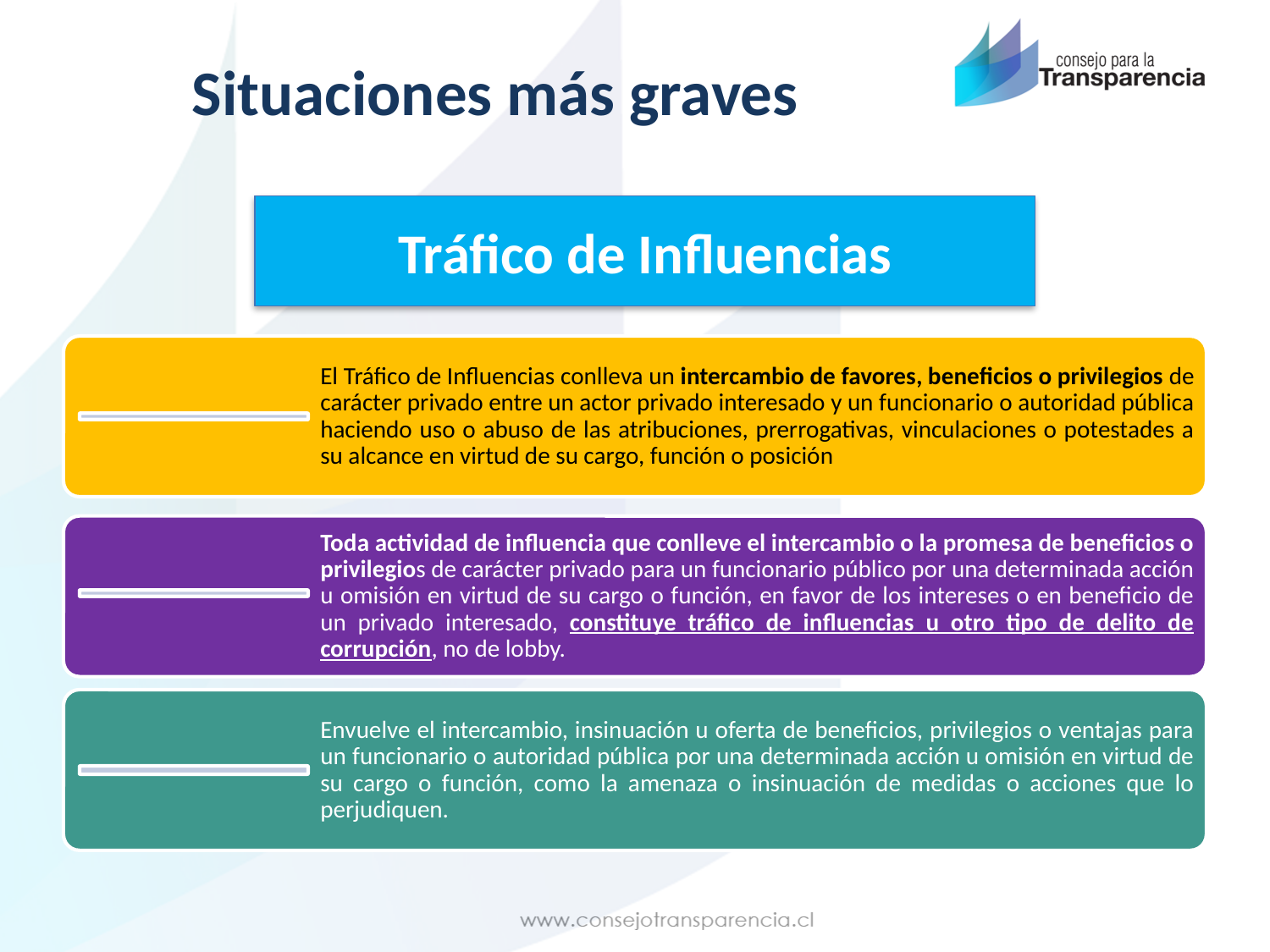

# Situaciones más graves Trafico de influencias
Tráfico de Influencias
El Tráfico de Influencias conlleva un intercambio de favores, beneficios o privilegios de carácter privado entre un actor privado interesado y un funcionario o autoridad pública haciendo uso o abuso de las atribuciones, prerrogativas, vinculaciones o potestades a su alcance en virtud de su cargo, función o posición
Toda actividad de influencia que conlleve el intercambio o la promesa de beneficios o privilegios de carácter privado para un funcionario público por una determinada acción u omisión en virtud de su cargo o función, en favor de los intereses o en beneficio de un privado interesado, constituye tráfico de influencias u otro tipo de delito de corrupción, no de lobby.
Envuelve el intercambio, insinuación u oferta de beneficios, privilegios o ventajas para un funcionario o autoridad pública por una determinada acción u omisión en virtud de su cargo o función, como la amenaza o insinuación de medidas o acciones que lo perjudiquen.